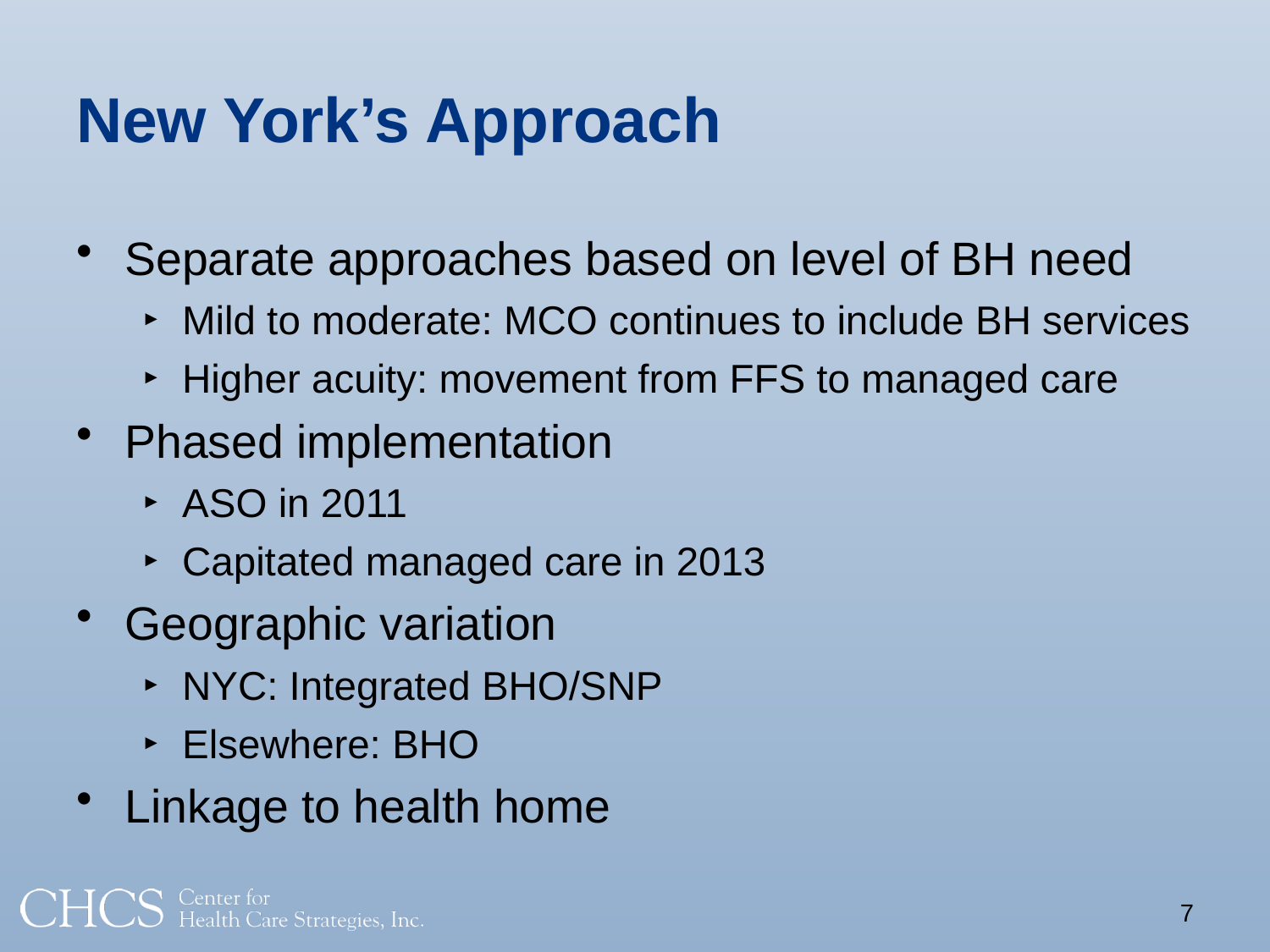

# New York’s Approach
Separate approaches based on level of BH need
Mild to moderate: MCO continues to include BH services
Higher acuity: movement from FFS to managed care
Phased implementation
ASO in 2011
Capitated managed care in 2013
Geographic variation
NYC: Integrated BHO/SNP
Elsewhere: BHO
Linkage to health home
7